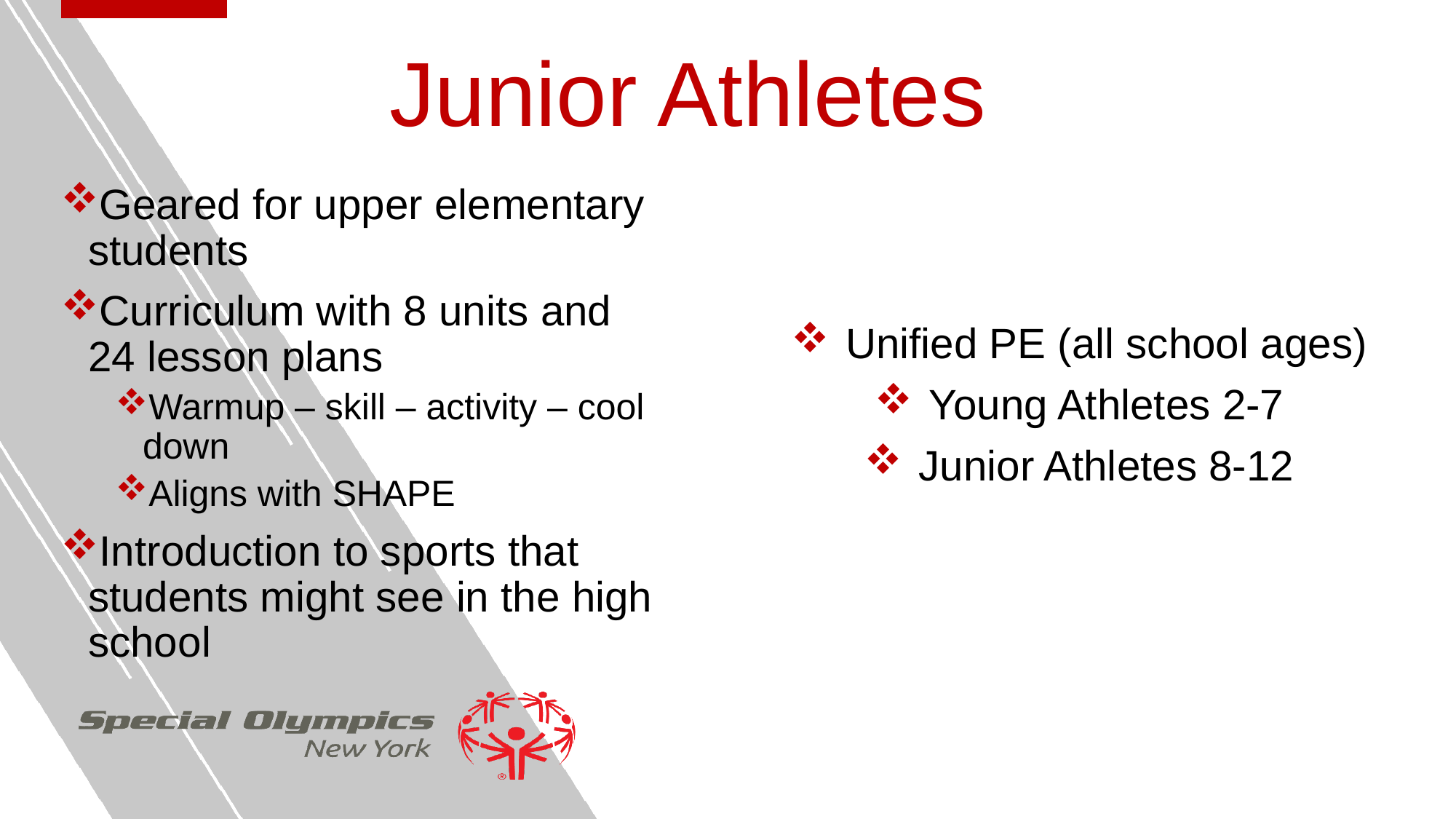

Junior Athletes
Geared for upper elementary students
Curriculum with 8 units and 24 lesson plans
Warmup – skill – activity – cool down
Aligns with SHAPE
Introduction to sports that students might see in the high school
Unified PE (all school ages)
Young Athletes 2-7
Junior Athletes 8-12

34